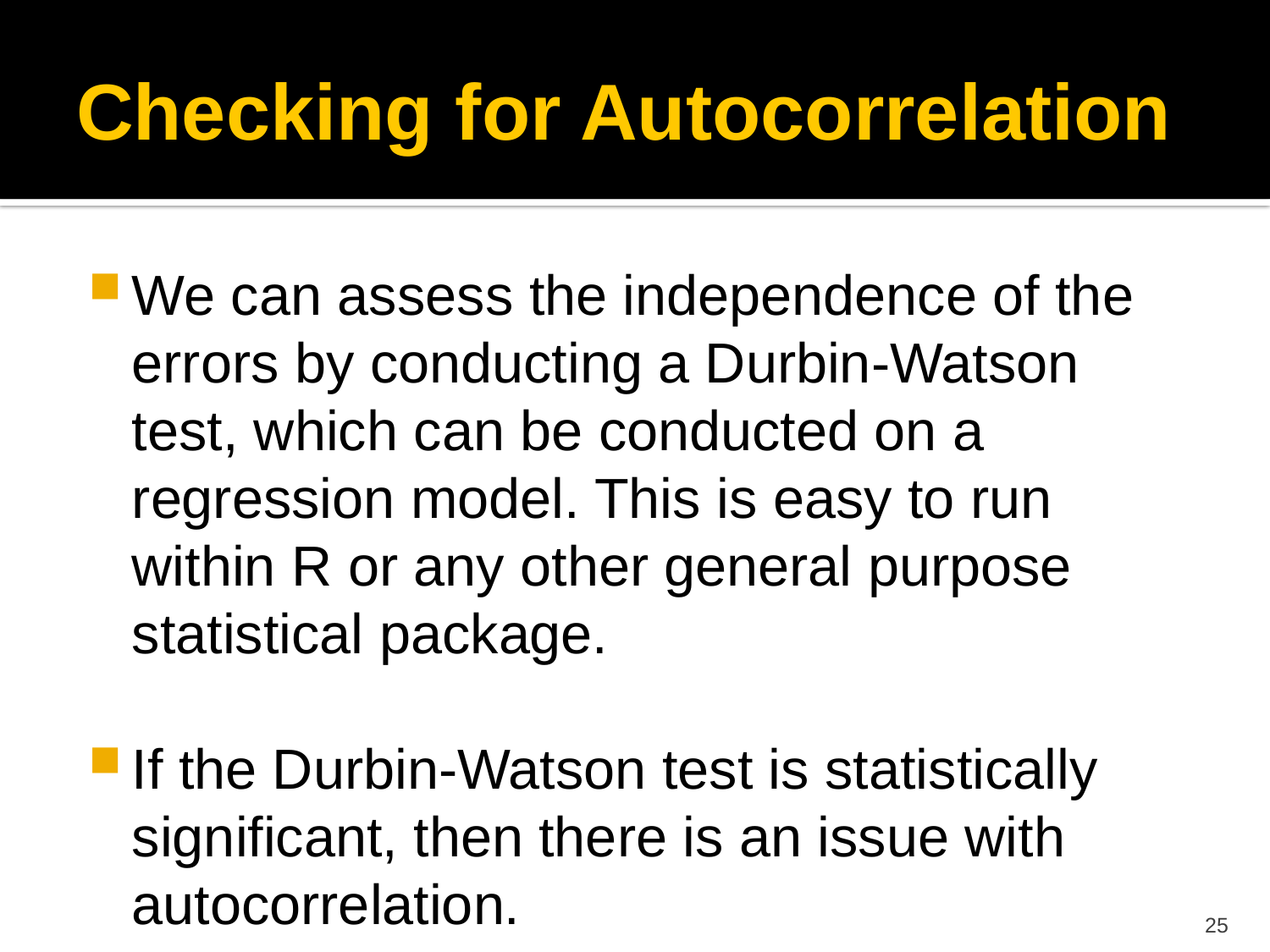

# Checking for Autocorrelation
We can assess the independence of the errors by conducting a Durbin-Watson test, which can be conducted on a regression model. This is easy to run within R or any other general purpose statistical package.

If the Durbin-Watson test is statistically significant, then there is an issue with autocorrelation.
25